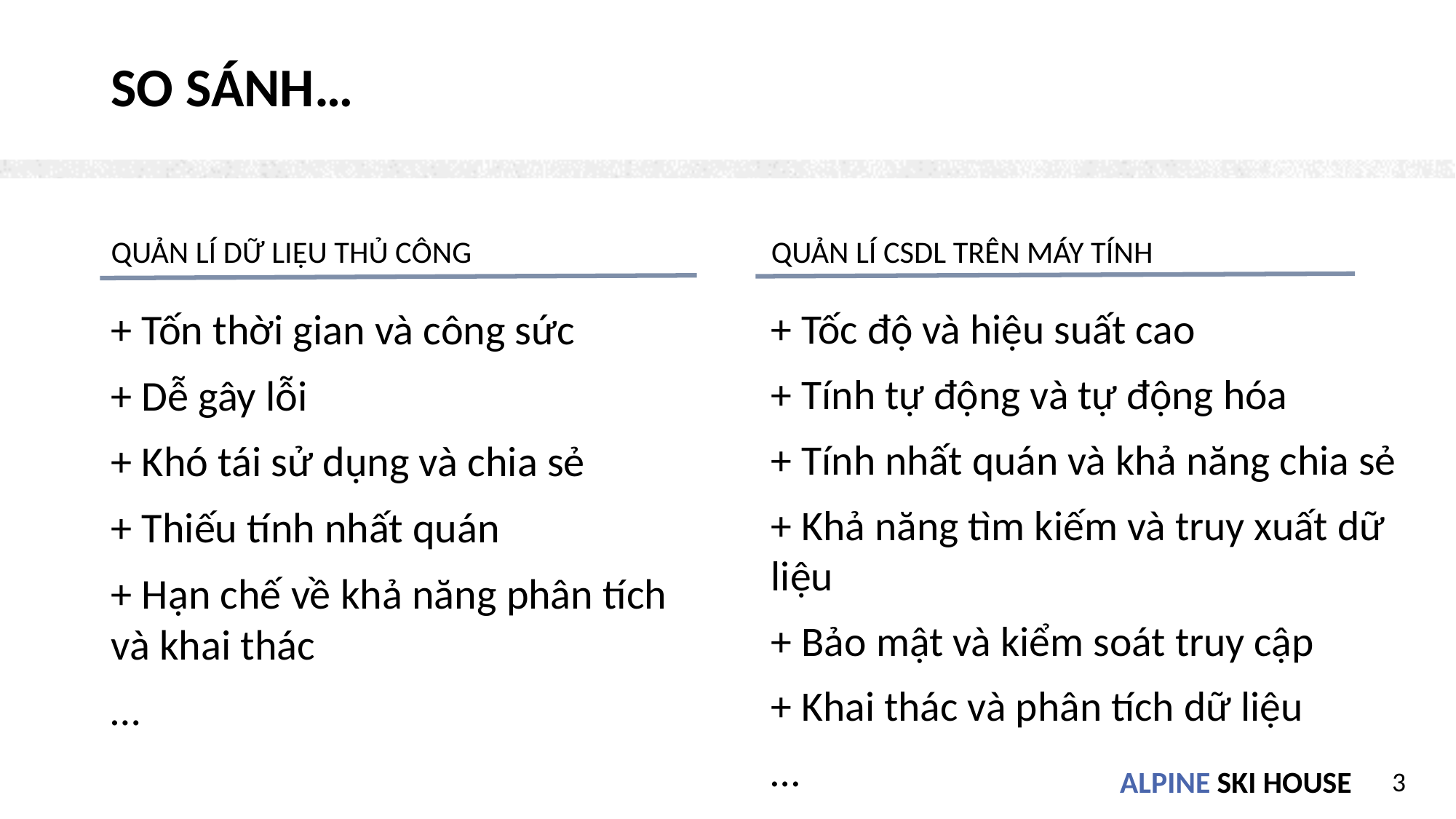

# So sánh…
QUẢN LÍ DỮ LIỆU THỦ CÔNG
QUẢN LÍ CSDL TRÊN MÁY TÍNH
+ Tốn thời gian và công sức
+ Dễ gây lỗi
+ Khó tái sử dụng và chia sẻ
+ Thiếu tính nhất quán
+ Hạn chế về khả năng phân tích và khai thác
…
+ Tốc độ và hiệu suất cao
+ Tính tự động và tự động hóa
+ Tính nhất quán và khả năng chia sẻ
+ Khả năng tìm kiếm và truy xuất dữ liệu
+ Bảo mật và kiểm soát truy cập
+ Khai thác và phân tích dữ liệu
…
3